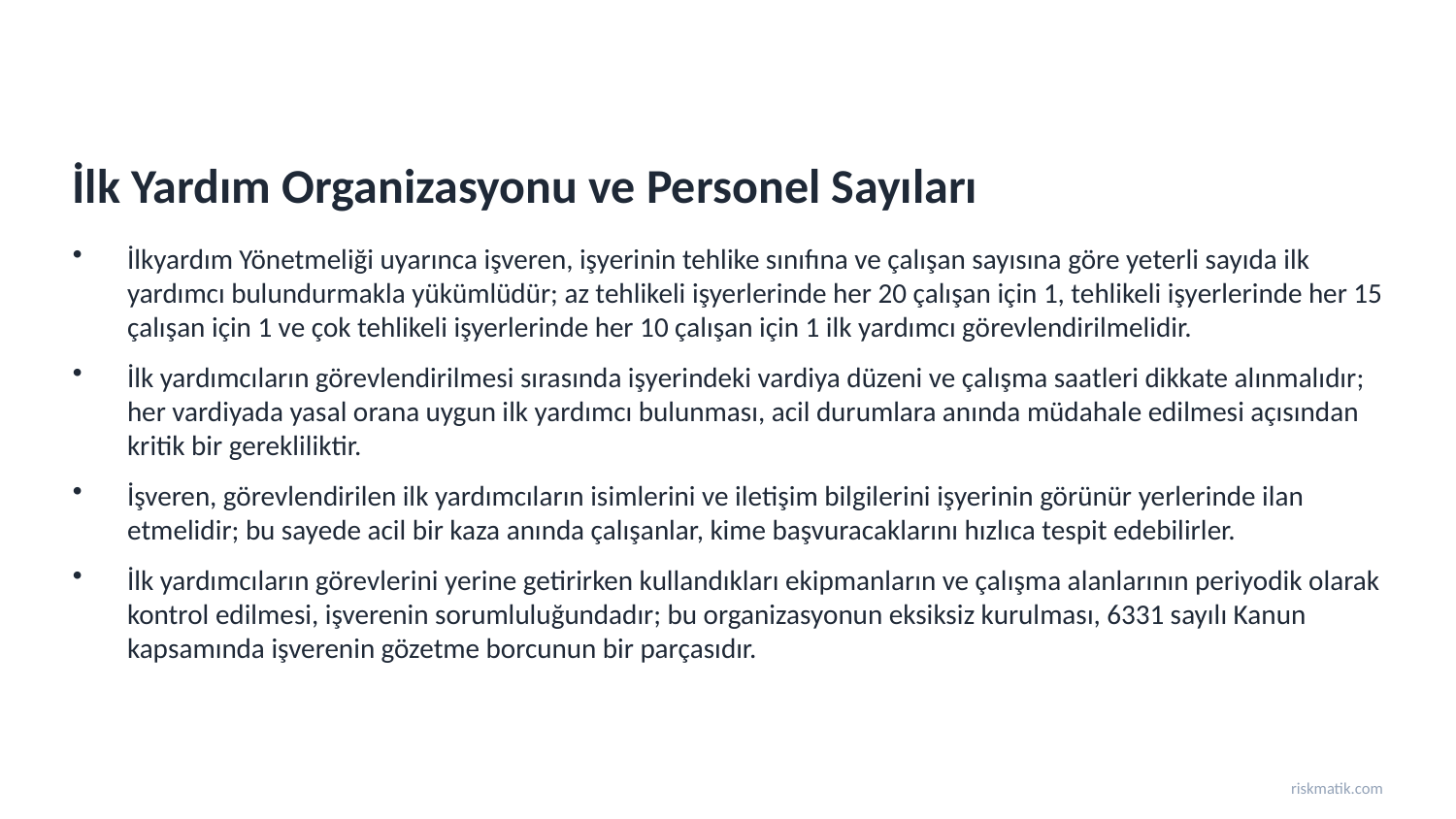

İlk Yardım Organizasyonu ve Personel Sayıları
İlkyardım Yönetmeliği uyarınca işveren, işyerinin tehlike sınıfına ve çalışan sayısına göre yeterli sayıda ilk yardımcı bulundurmakla yükümlüdür; az tehlikeli işyerlerinde her 20 çalışan için 1, tehlikeli işyerlerinde her 15 çalışan için 1 ve çok tehlikeli işyerlerinde her 10 çalışan için 1 ilk yardımcı görevlendirilmelidir.
İlk yardımcıların görevlendirilmesi sırasında işyerindeki vardiya düzeni ve çalışma saatleri dikkate alınmalıdır; her vardiyada yasal orana uygun ilk yardımcı bulunması, acil durumlara anında müdahale edilmesi açısından kritik bir gerekliliktir.
İşveren, görevlendirilen ilk yardımcıların isimlerini ve iletişim bilgilerini işyerinin görünür yerlerinde ilan etmelidir; bu sayede acil bir kaza anında çalışanlar, kime başvuracaklarını hızlıca tespit edebilirler.
İlk yardımcıların görevlerini yerine getirirken kullandıkları ekipmanların ve çalışma alanlarının periyodik olarak kontrol edilmesi, işverenin sorumluluğundadır; bu organizasyonun eksiksiz kurulması, 6331 sayılı Kanun kapsamında işverenin gözetme borcunun bir parçasıdır.
riskmatik.com